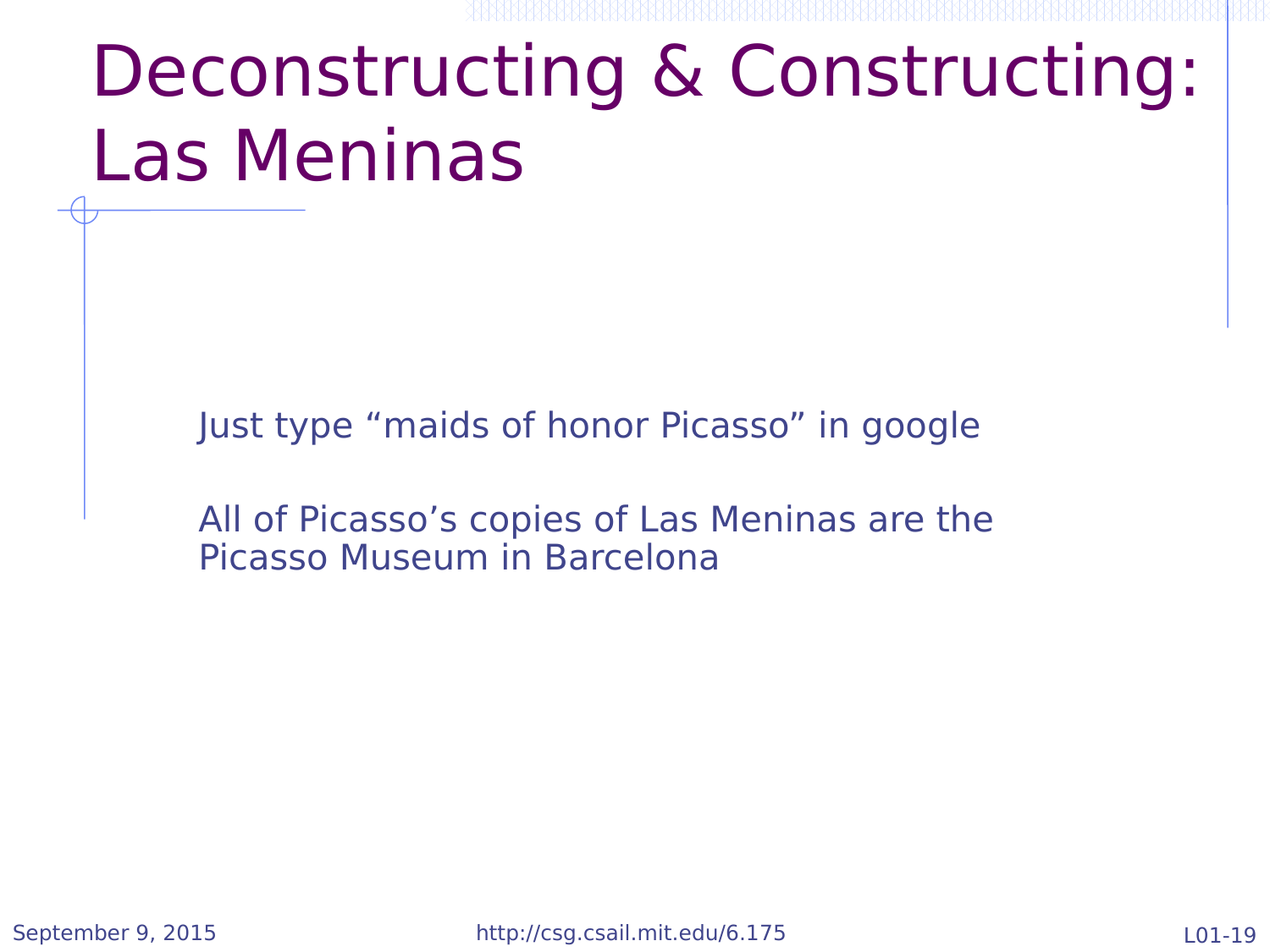

# Deconstructing & Constructing: Las Meninas

Just type “maids of honor Picasso” in google

All of Picasso’s copies of Las Meninas are the Picasso Museum in Barcelona
September 9, 2015
http://csg.csail.mit.edu/6.175
L01-19